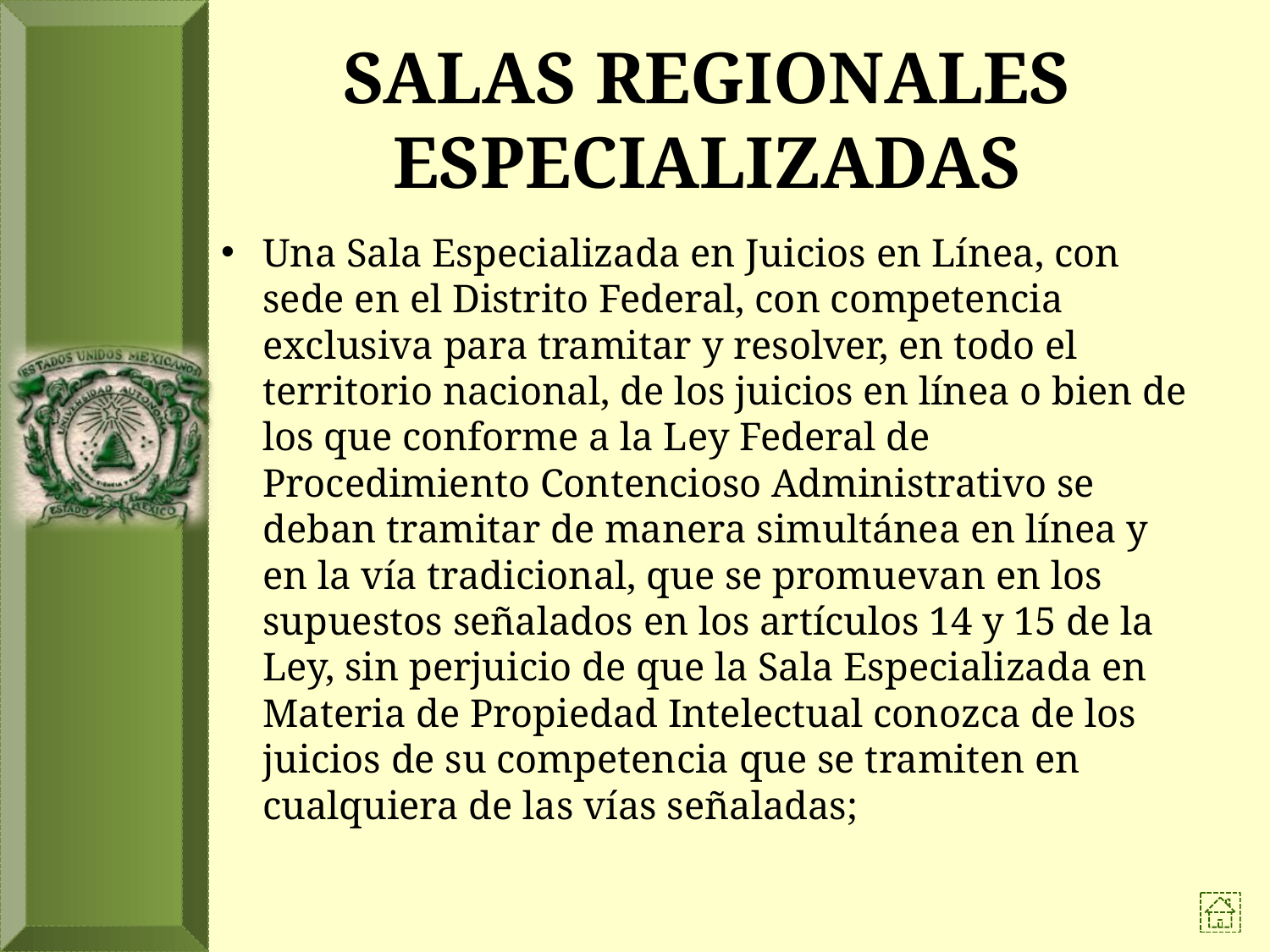

# SALAS REGIONALES ESPECIALIZADAS
Una Sala Especializada en Juicios en Línea, con sede en el Distrito Federal, con competencia exclusiva para tramitar y resolver, en todo el territorio nacional, de los juicios en línea o bien de los que conforme a la Ley Federal de Procedimiento Contencioso Administrativo se deban tramitar de manera simultánea en línea y en la vía tradicional, que se promuevan en los supuestos señalados en los artículos 14 y 15 de la Ley, sin perjuicio de que la Sala Especializada en Materia de Propiedad Intelectual conozca de los juicios de su competencia que se tramiten en cualquiera de las vías señaladas;